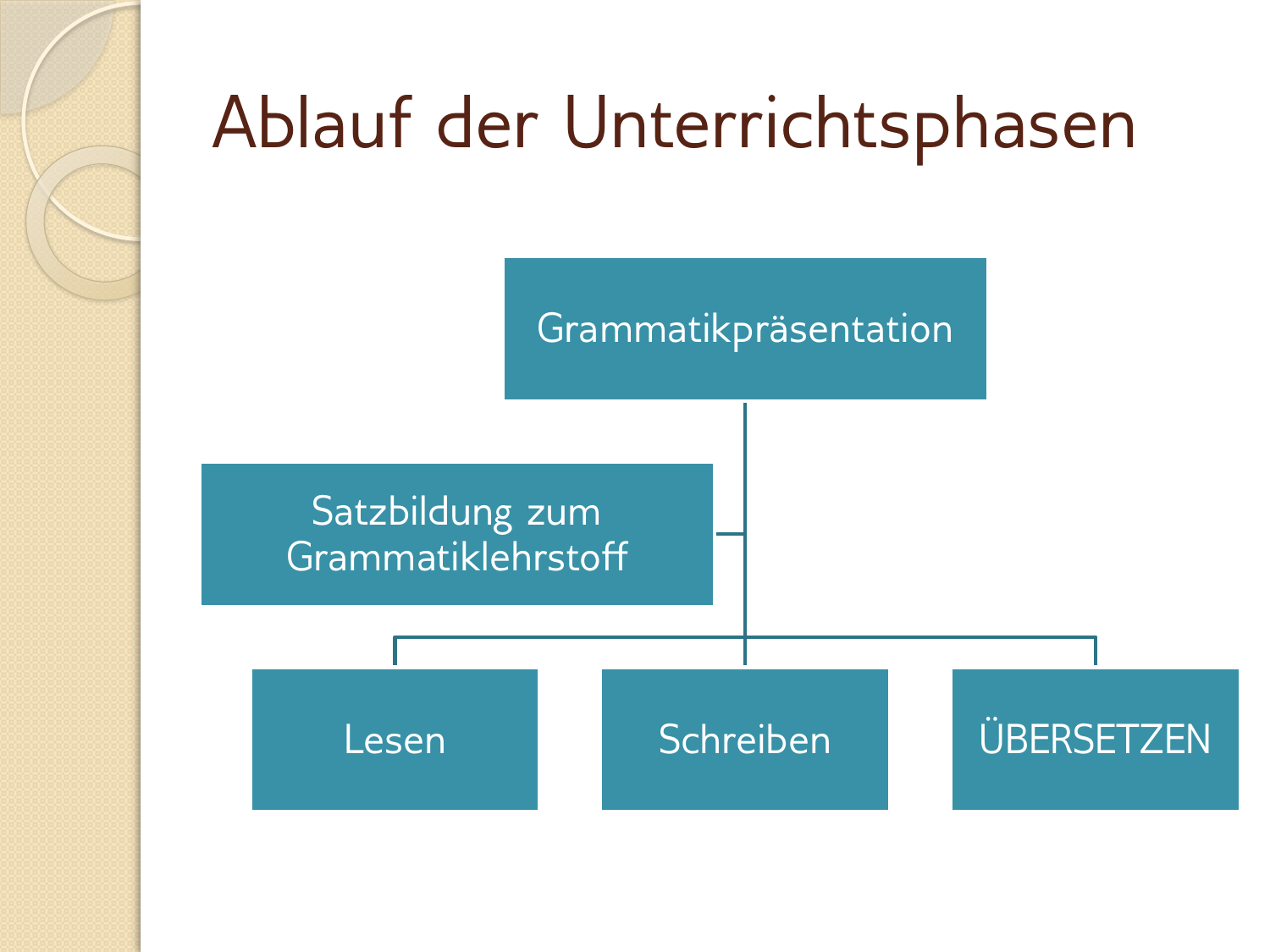

# Ablauf der Unterrichtsphasen
Grammatikpräsentation
Lesen
Schreiben
ÜBERSETZEN
Satzbildung zum Grammatiklehrstoff